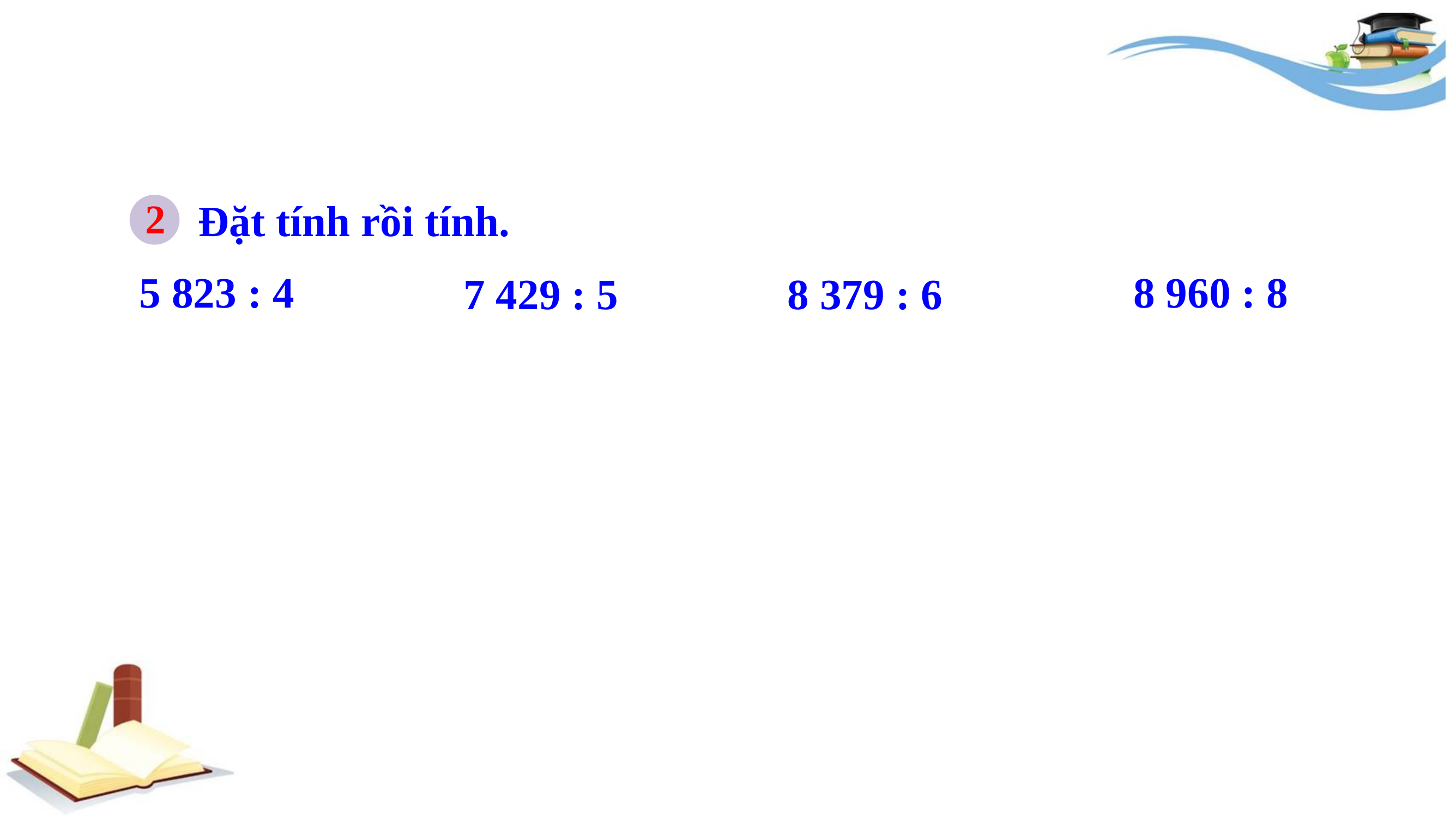

2

Đặt tính rồi tính.
5 823 : 4
8 960 : 8
7 429 : 5
8 379 : 6